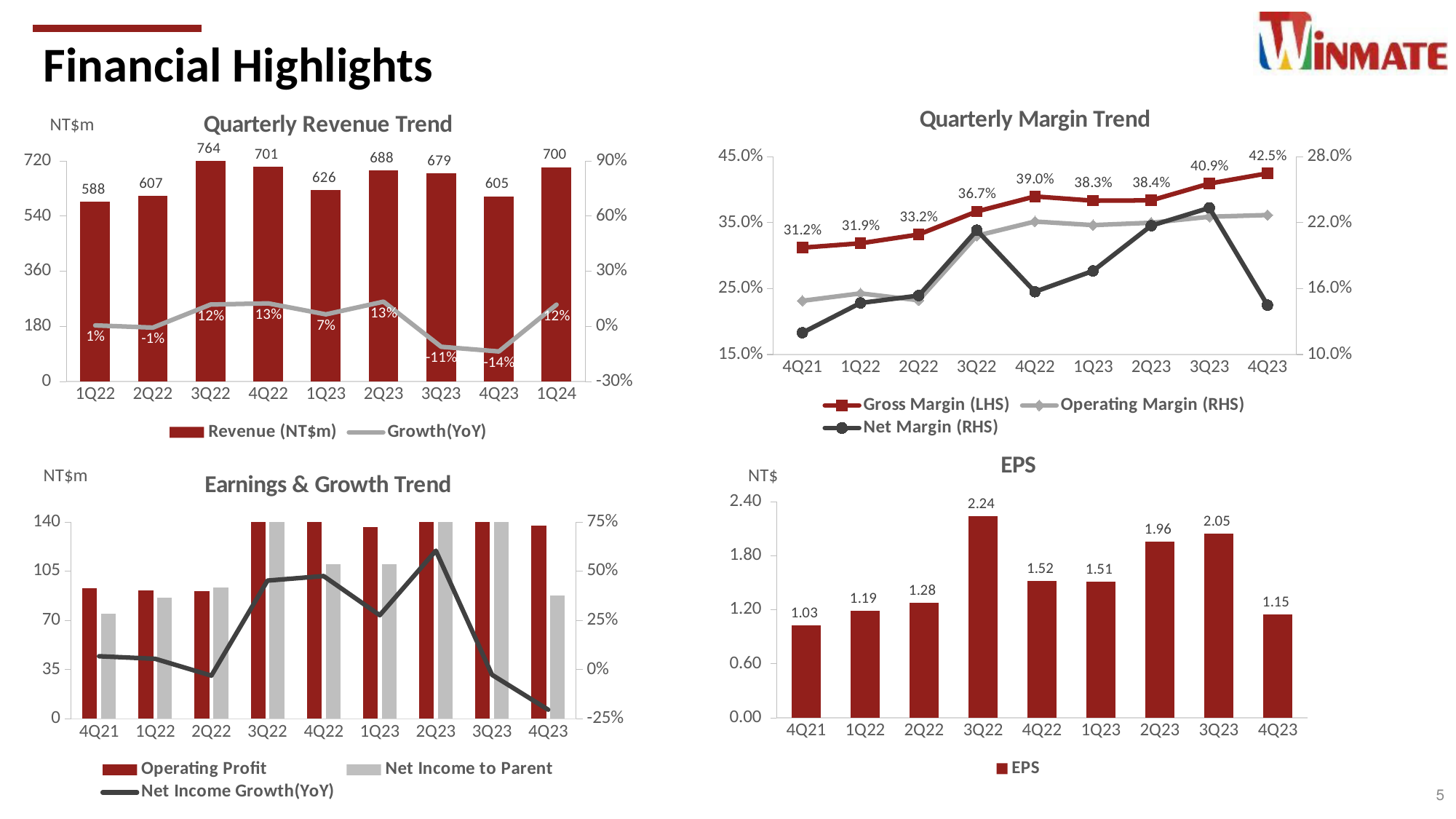

Financial Highlights

### Chart: Quarterly Margin Trend

| Category | Gross Margin (LHS) | Operating Margin (RHS) | Net Margin (RHS) |
|---|---|---|---|
| 4Q21 | 0.3120037380716496 | 0.14886292292154066 | 0.1198013426870762 |
| 1Q22 | 0.31866690260909214 | 0.15561991036456505 | 0.14690308551438283 |
| 2Q22 | 0.33194545592349595 | 0.14932231818915773 | 0.1535996388333262 |
| 3Q22 | 0.36686131062007254 | 0.20810148188580802 | 0.21307949772173637 |
| 4Q22 | 0.38967690926657733 | 0.22099725845974247 | 0.15710695432145808 |
| 1Q23 | 0.3832550635742125 | 0.21772889911187782 | 0.1760366749728452 |
| 2Q23 | 0.3837107121951786 | 0.21989841345462524 | 0.21722875273974293 |
| 3Q23 | 0.40916219842103163 | 0.22533948112881064 | 0.23341103981880593 |
| 4Q23 | 0.4246989495260056 | 0.22688419991239162 | 0.14495218731662163 |

### Chart: Quarterly Revenue Trend

| Category | Revenue (NT$m) | Growth(YoY) |
|---|---|---|
| 1Q22 | 587.714 | 0.005158218430711292 |
| 2Q22 | 606.922 | -0.006900230553114728 |
| 3Q22 | 763.959 | 0.11851966811564707 |
| 4Q22 | 700.701 | 0.12511621260121952 |
| 1Q23 | 626.04 | 0.06521199086630558 |
| 2Q23 | 688.477 | 0.1343747631491361 |
| 3Q23 | 679.051 | -0.11114209008598619 |
| 4Q23 | 604.965 | -0.13662889021137403 |
| 1Q24 | 700.0 | 0.11813941601175659 |
NT$m

### Chart:

| Category | EPS |
|---|---|
| 4Q21 | 1.03 |
| 1Q22 | 1.19 |
| 2Q22 | 1.28 |
| 3Q22 | 2.24 |
| 4Q22 | 1.52 |
| 1Q23 | 1.51 |
| 2Q23 | 1.96 |
| 3Q23 | 2.05 |
| 4Q23 | 1.15 |

### Chart

| Category |
|---|

### Chart: Earnings & Growth Trend

| Category | Operating Profit | Net Income to Parent | Net Income Growth(YoY) |
|---|---|---|---|
| 4Q21 | 92.709 | 74.61 | 0.06811544408177284 |
| 1Q22 | 91.46 | 86.337 | 0.05489712135281777 |
| 2Q22 | 90.627 | 93.223 | -0.030512599186746647 |
| 3Q22 | 158.981 | 162.784 | 0.45219679735938256 |
| 4Q22 | 154.853 | 110.085 | 0.4754724567752311 |
| 1Q23 | 136.307 | 110.206 | 0.2764631617962172 |
| 2Q23 | 151.395 | 149.557 | 0.6042929320017592 |
| 3Q23 | 153.017 | 158.498 | -0.026329368979752354 |
| 4Q23 | 137.257 | 87.691 | -0.20342462642503512 |
NT$m
NT$
5